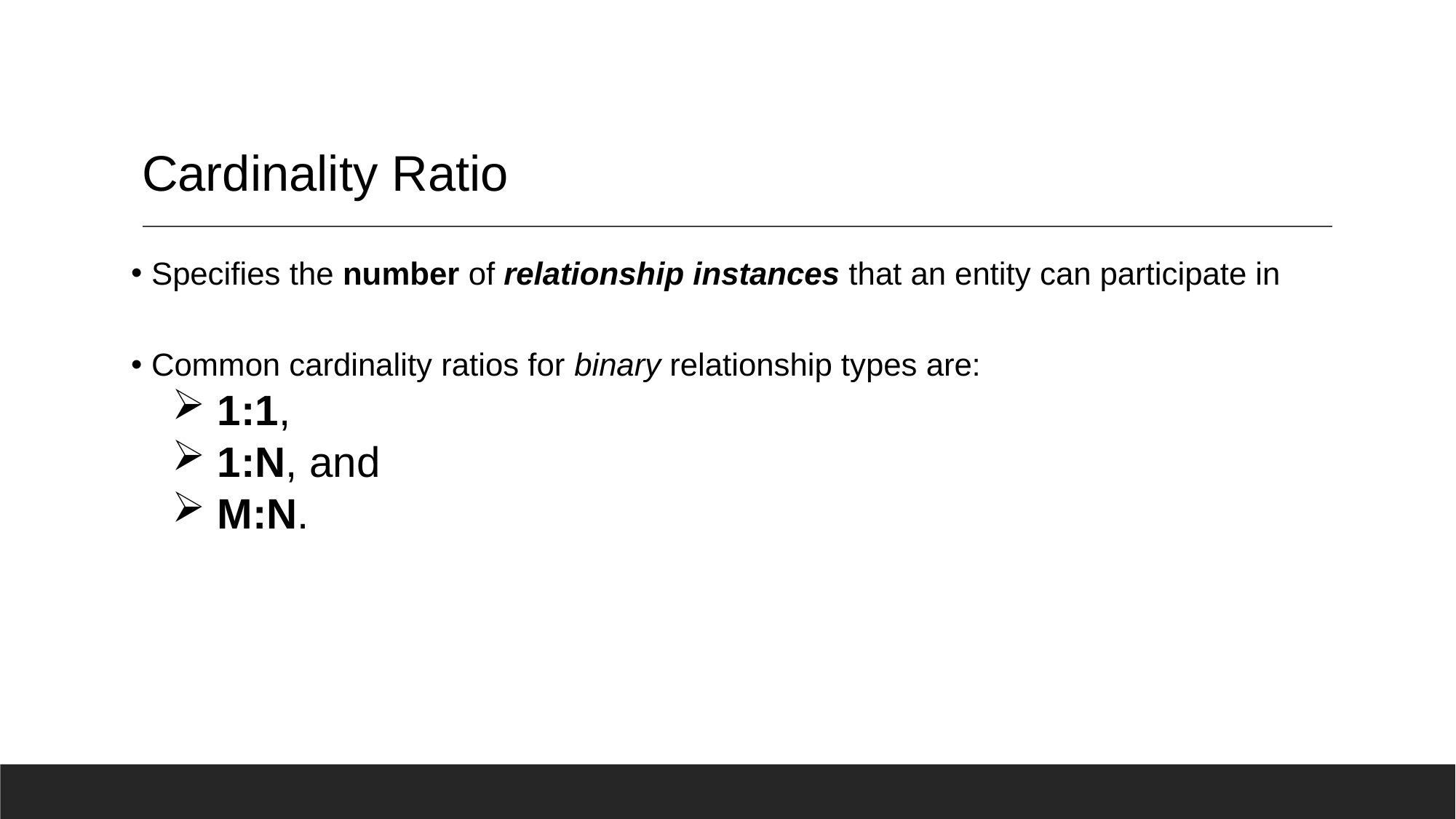

# Cardinality Ratio
Specifies the number of relationship instances that an entity can participate in

Common cardinality ratios for binary relationship types are:
 1:1,
 1:N, and
 M:N.